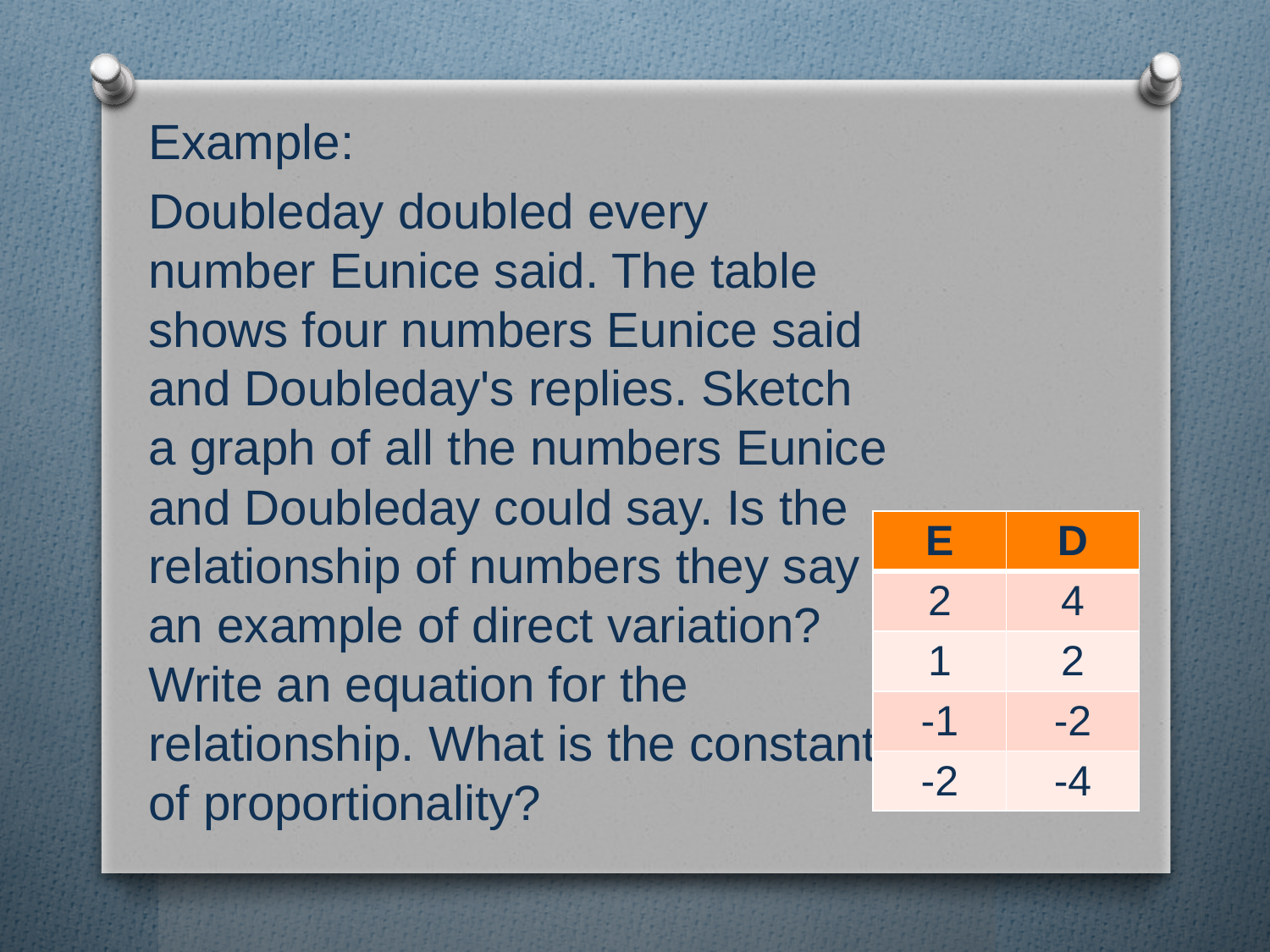

Example:
Doubleday doubled every number Eunice said. The table shows four numbers Eunice said and Doubleday's replies. Sketch a graph of all the numbers Eunice and Doubleday could say. Is the relationship of numbers they say an example of direct variation? Write an equation for the relationship. What is the constant of proportionality?
| E | D |
| --- | --- |
| 2 | 4 |
| 1 | 2 |
| -1 | -2 |
| -2 | -4 |